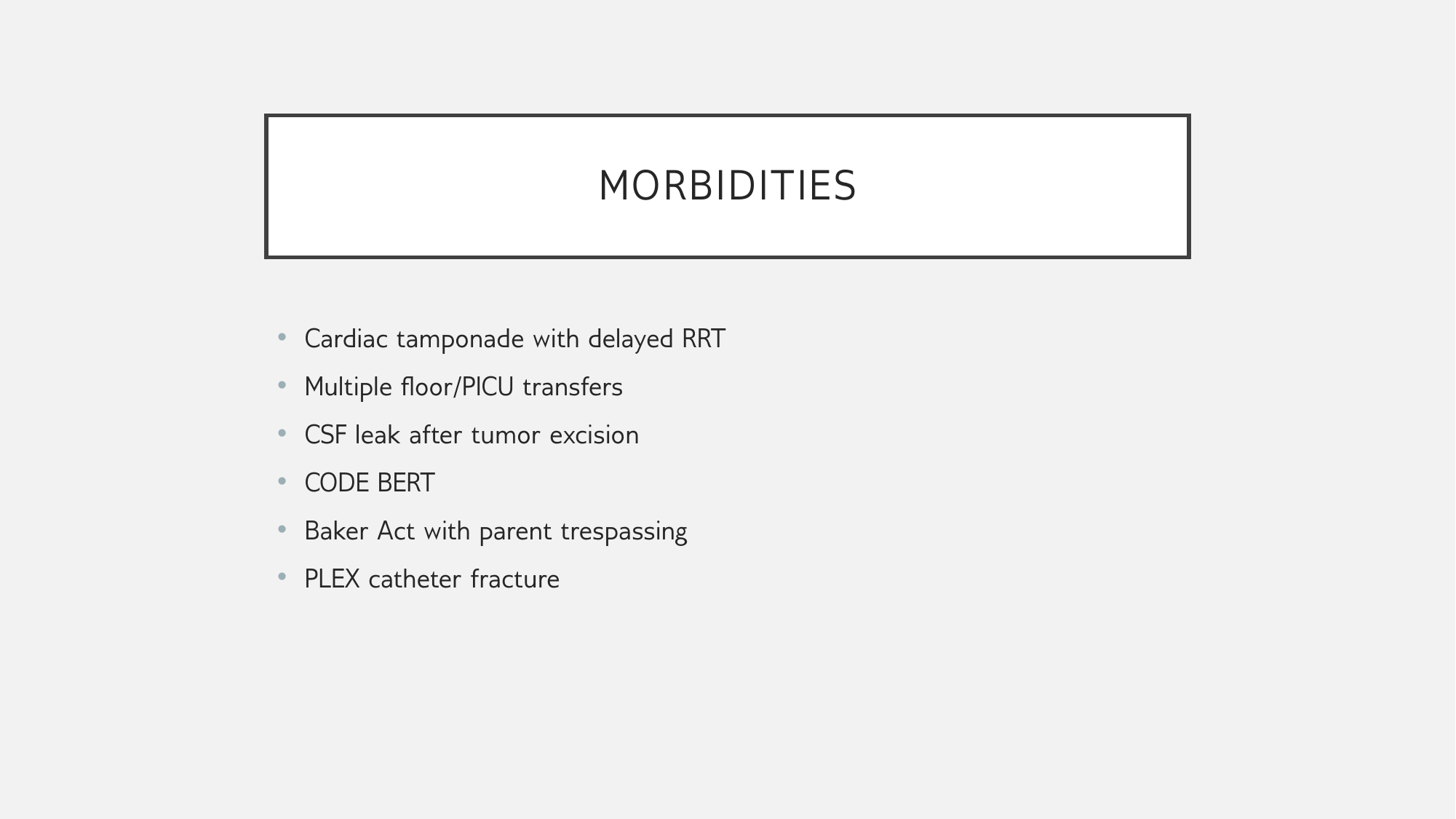

# Morbidities
Cardiac tamponade with delayed RRT
Multiple floor/PICU transfers
CSF leak after tumor excision
CODE BERT
Baker Act with parent trespassing
PLEX catheter fracture